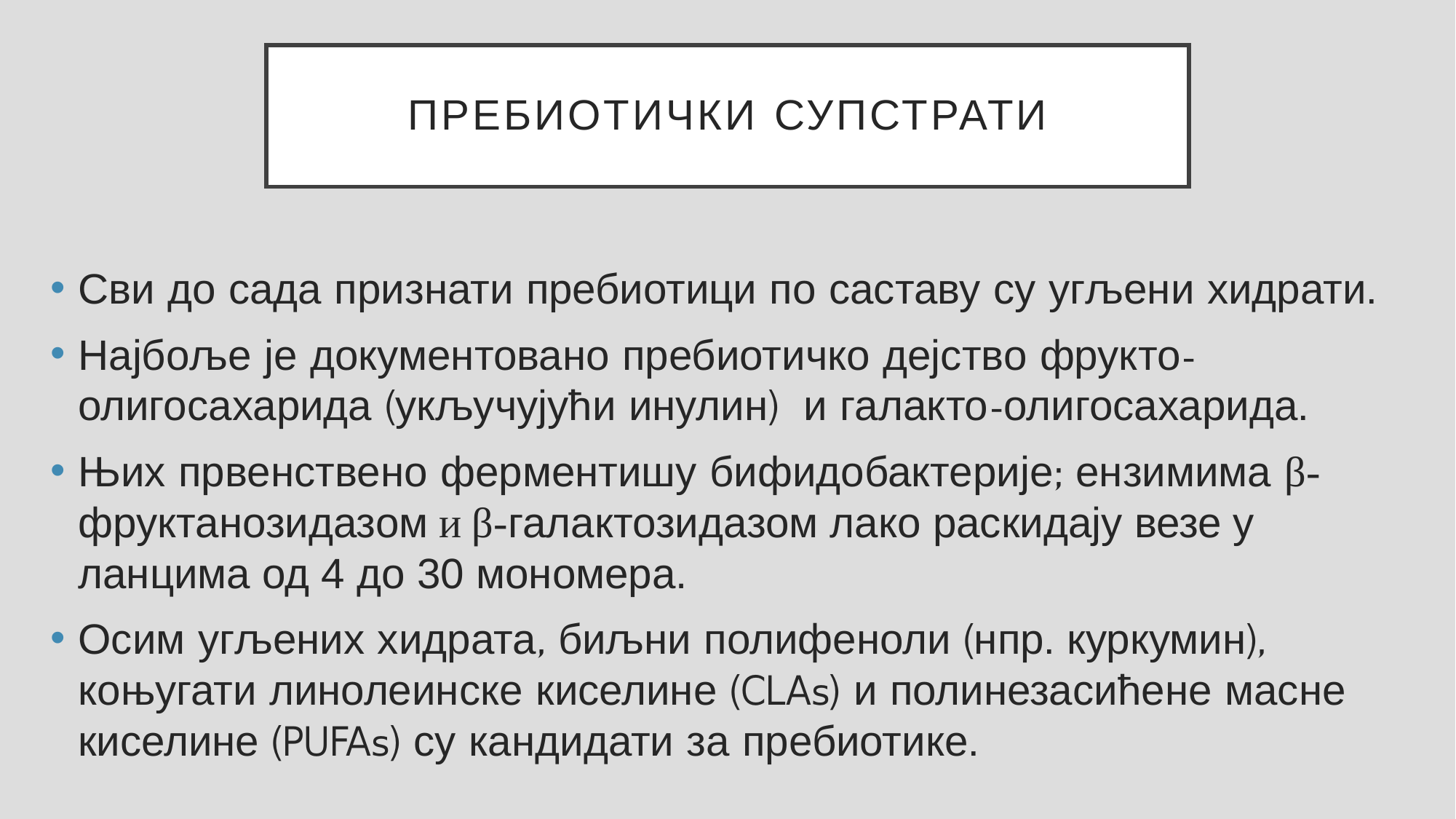

# Пребиотички супстрати
Сви до сада признати пребиотици по саставу су угљени хидрати.
Најбоље је документовано пребиотичко дејство фрукто-олигосахарида (укључујући инулин)  и галакто-олигосахарида.
Њих првенствено ферментишу бифидобактерије; ензимима β-фруктанозидазом и β-галактозидазом лако раскидају везе у ланцима од 4 до 30 мономера.
Осим угљених хидрата, биљни полифеноли (нпр. куркумин), коњугати линолеинске киселине (CLAs) и полинезасићене масне киселине (PUFAs) су кандидати за пребиотике.